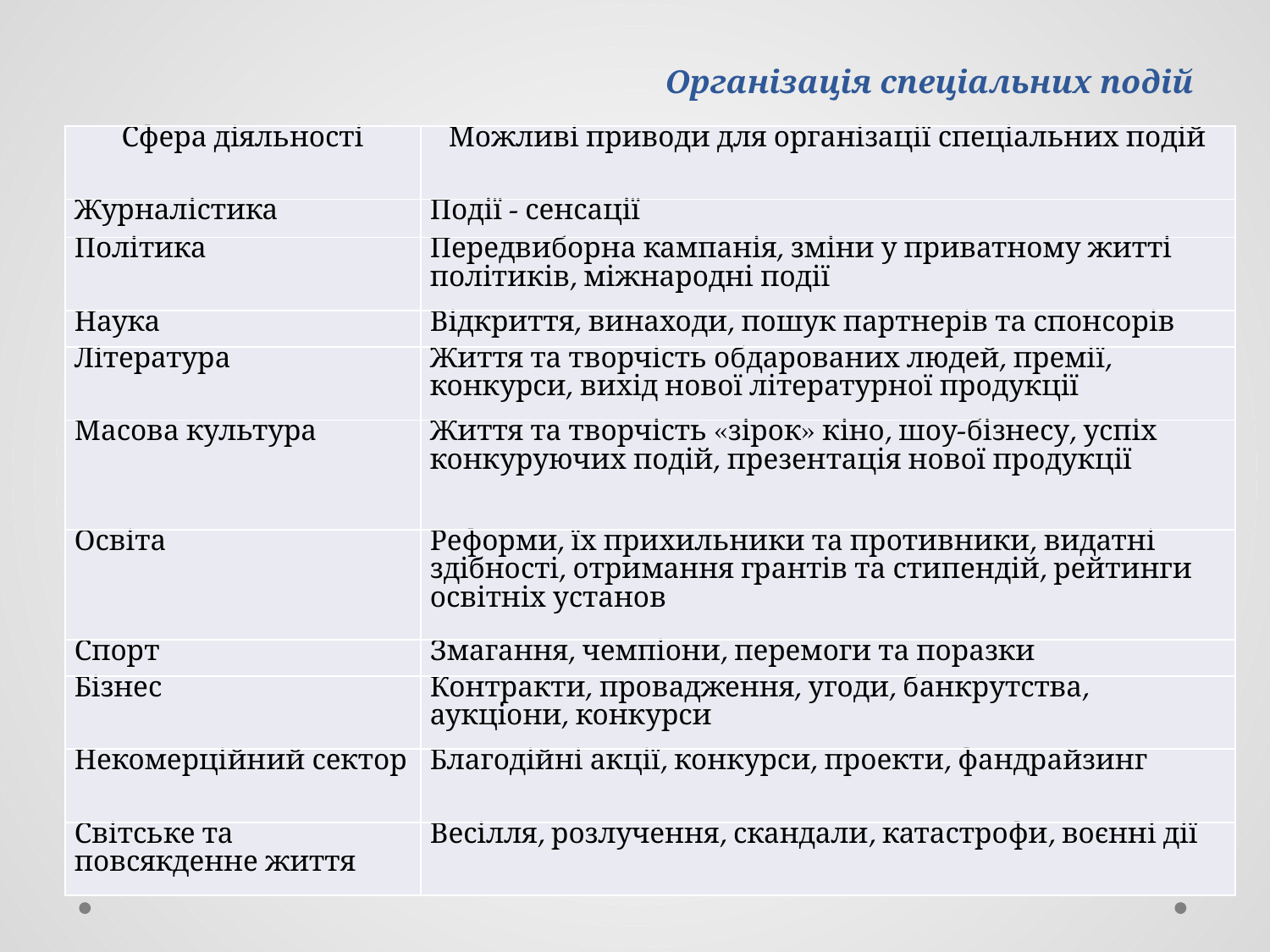

# Організація спеціальних подій
| Сфера діяльності | Можливі приводи для організації спеціальних подій |
| --- | --- |
| Журналістика | Події - сенсації |
| Політика | Передвиборна кампанія, зміни у приватному житті політиків, міжнародні події |
| Наука | Відкриття, винаходи, пошук партнерів та спонсорів |
| Література | Життя та творчість обдарованих людей, премії, конкурси, вихід нової літературної продукції |
| Масова культура | Життя та творчість «зірок» кіно, шоу-бізнесу, успіх конкуруючих подій, презентація нової продукції |
| Освіта | Реформи, їх прихильники та противники, видатні здібності, отримання грантів та стипендій, рейтинги освітніх установ |
| Спорт | Змагання, чемпіони, перемоги та поразки |
| Бізнес | Контракти, провадження, угоди, банкрутства, аукціони, конкурси |
| Некомерційний сектор | Благодійні акції, конкурси, проекти, фандрайзинг |
| Світське та повсякденне життя | Весілля, розлучення, скандали, катастрофи, воєнні дії |